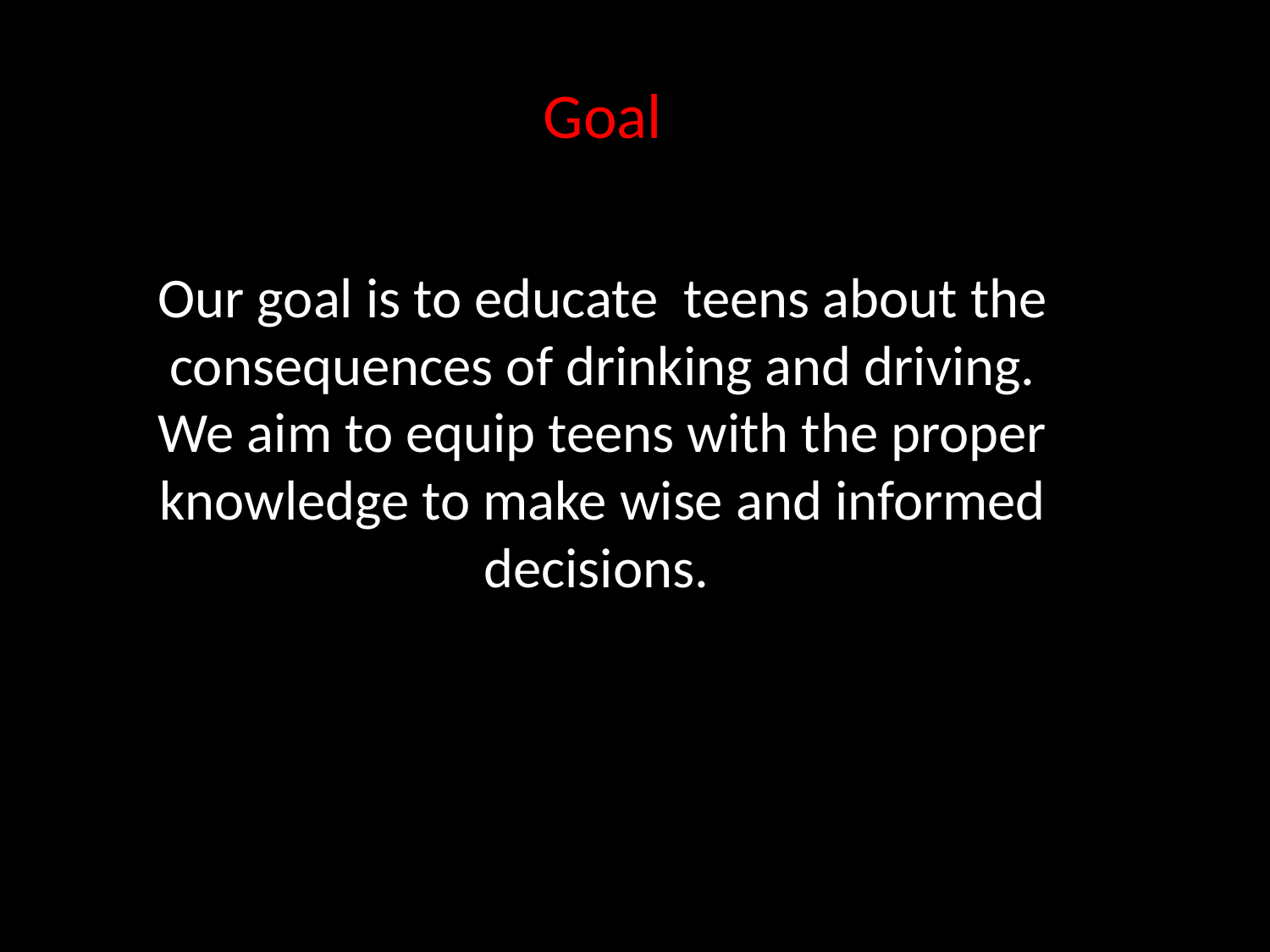

Goal
Our goal is to educate  teens about the consequences of drinking and driving. We aim to equip teens with the proper knowledge to make wise and informed decisions.